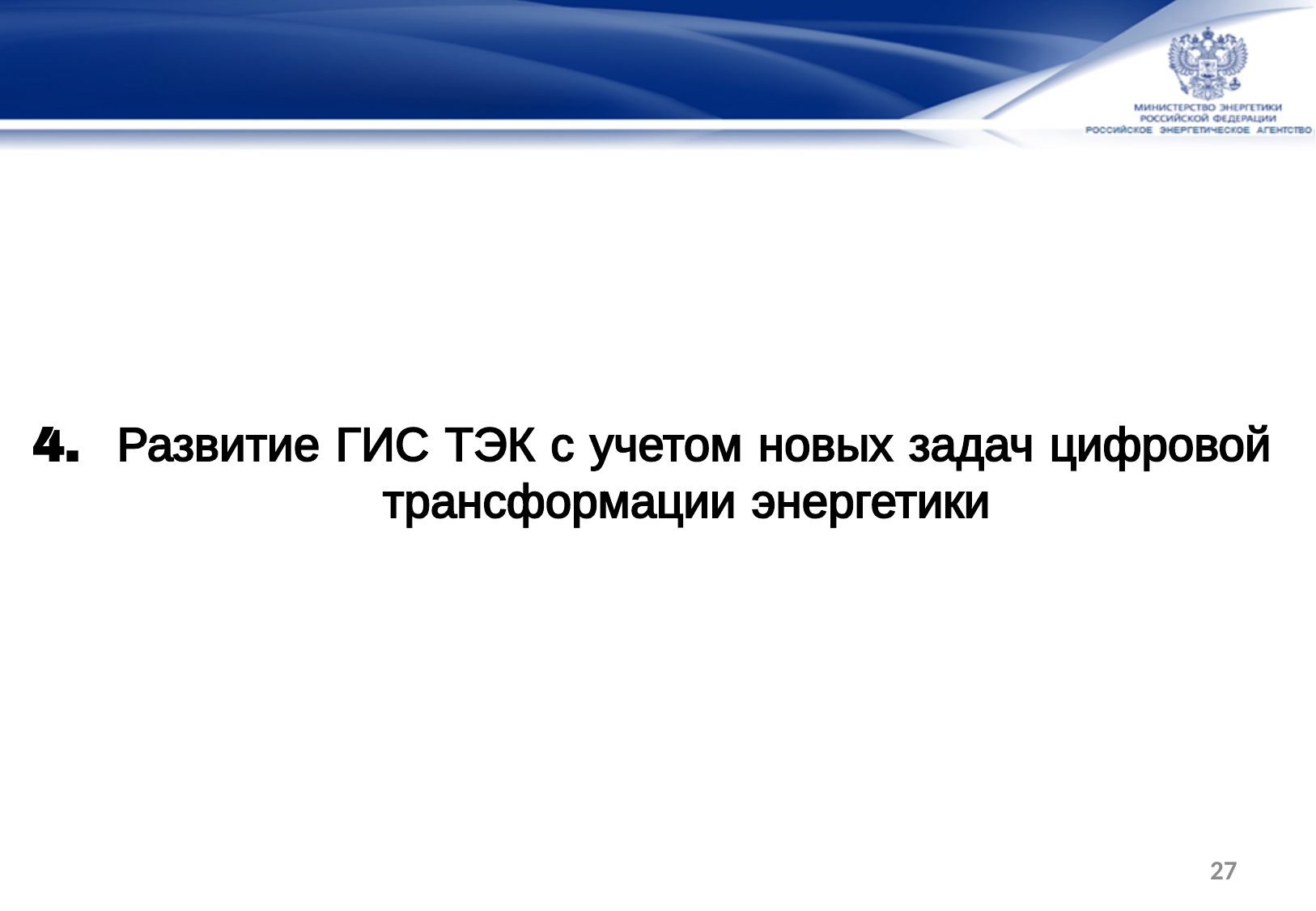

Развитие ГИС ТЭК с учетом новых задач цифровой трансформации энергетики

27